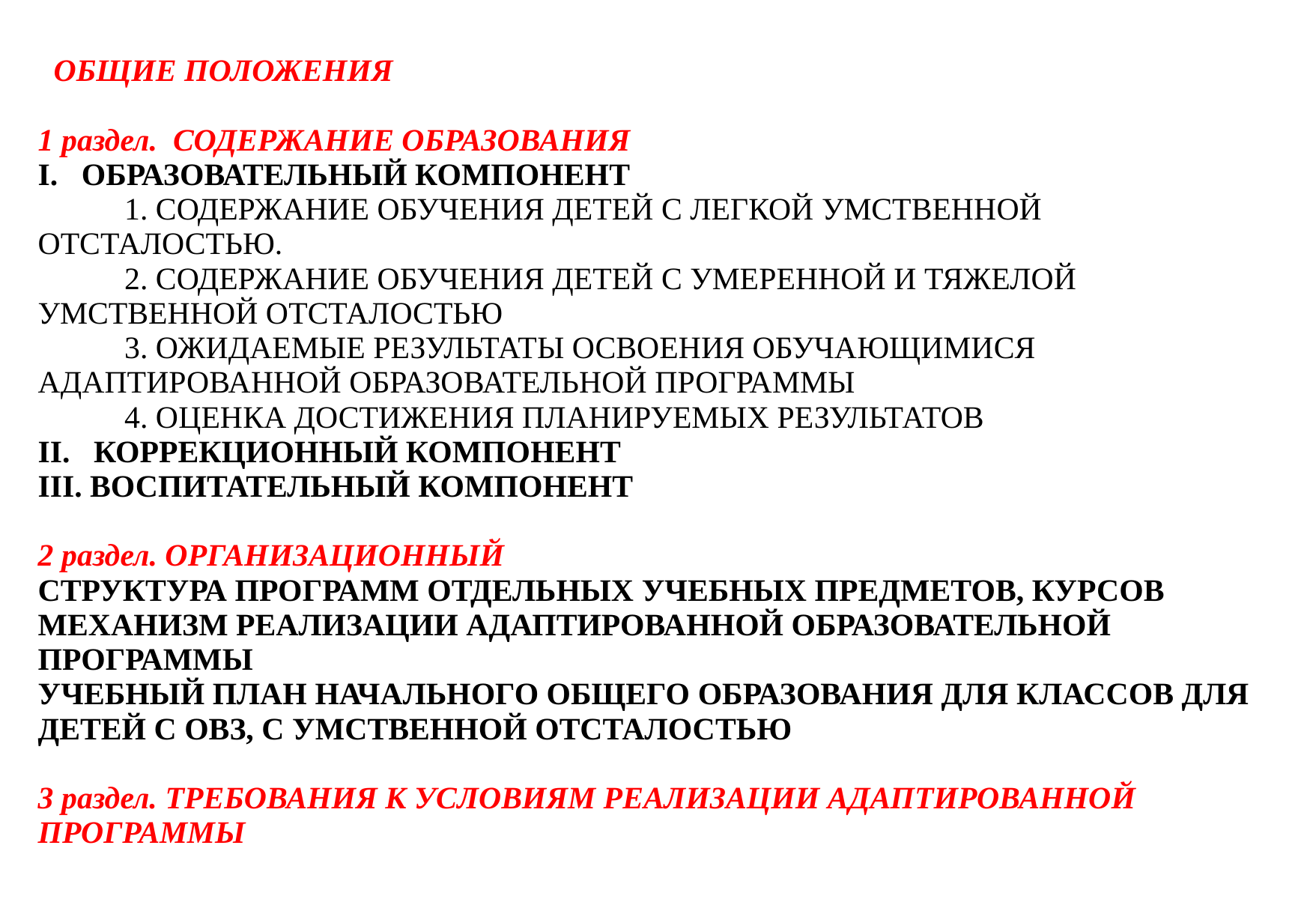

| Общие положения   1 раздел. Содержание образования I. Образовательный компонент 1. Содержание обучения детей с легкой умственной отсталостью. 2. Содержание обучения детей с умеренной и тяжелой умственной отсталостью 3. Ожидаемые результаты освоения обучающимися адаптированной образовательной программы 4. Оценка достижения планируемых результатов II. коррекционный компонент III. воспитательный компонент   2 раздел. Организационный Структура программ отдельных учебных предметов, курсов Механизм реализации адаптированной образовательной программы Учебный план начального общего образования для классов для детей с ОВЗ, с умственной отсталостью   3 раздел. Требования к условиям реализации адаптированной программы |
| --- |